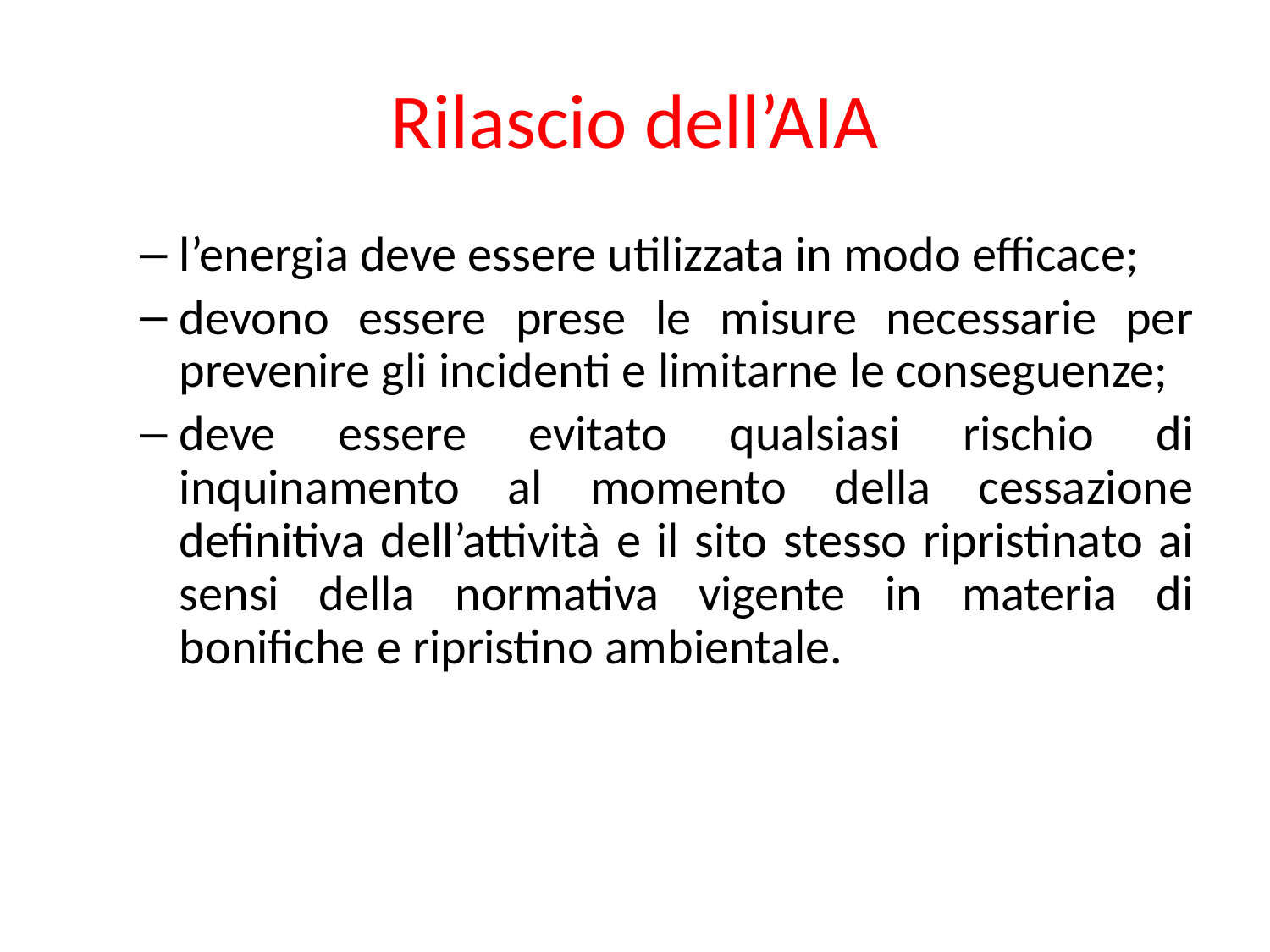

# Rilascio dell’AIA
l’energia deve essere utilizzata in modo efficace;
devono essere prese le misure necessarie per prevenire gli incidenti e limitarne le conseguenze;
deve essere evitato qualsiasi rischio di inquinamento al momento della cessazione definitiva dell’attività e il sito stesso ripristinato ai sensi della normativa vigente in materia di bonifiche e ripristino ambientale.